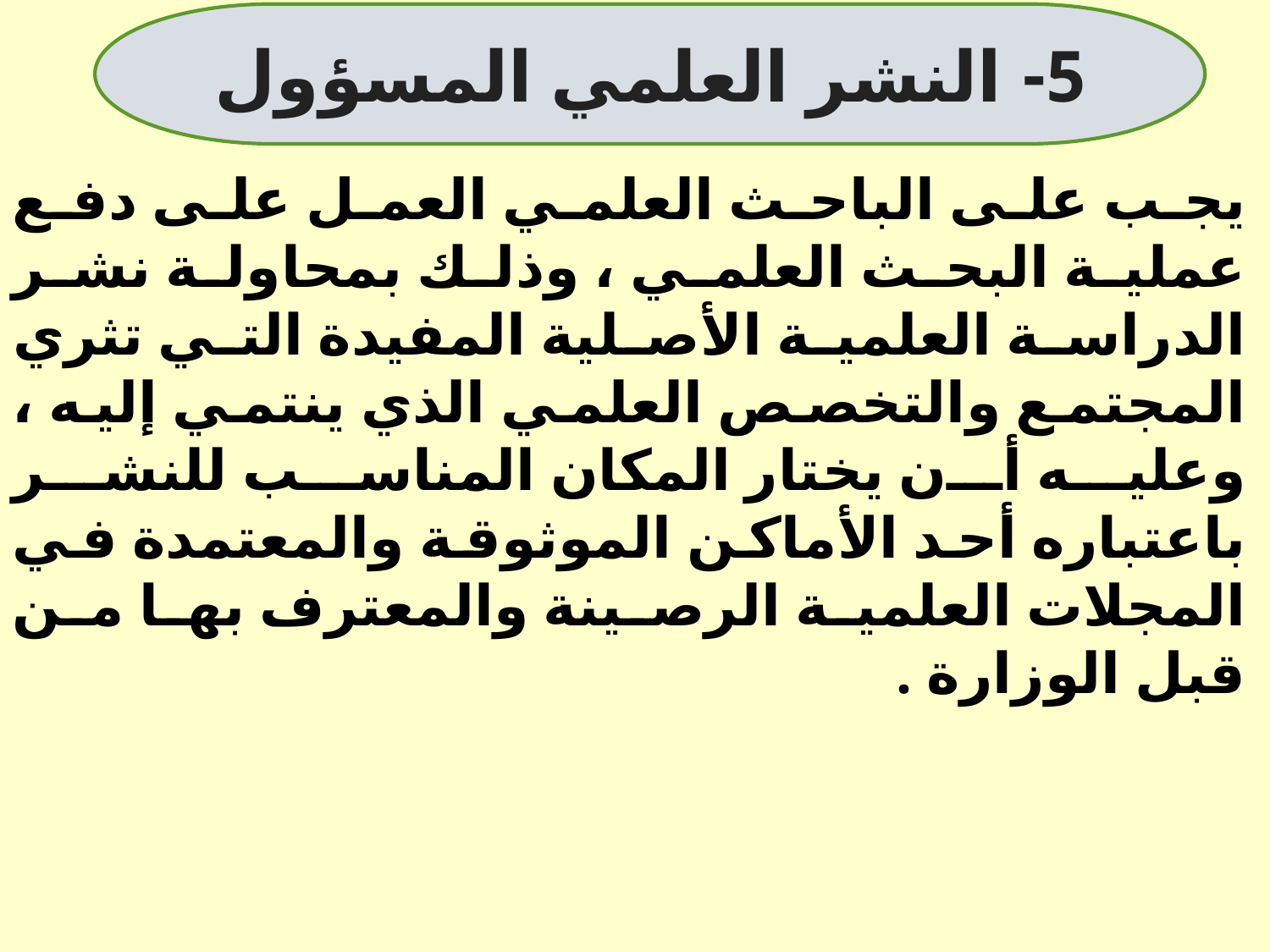

يجب على الباحث العلمي العمل على دفع عملية البحث العلمي ، وذلك بمحاولة نشر الدراسة العلمية الأصلية المفيدة التي تثري المجتمع والتخصص العلمي الذي ينتمي إليه ، وعليه أن يختار المكان المناسب للنشر باعتباره أحد الأماكن الموثوقة والمعتمدة في المجلات العلمية الرصينة والمعترف بها من قبل الوزارة .
5- النشر العلمي المسؤول